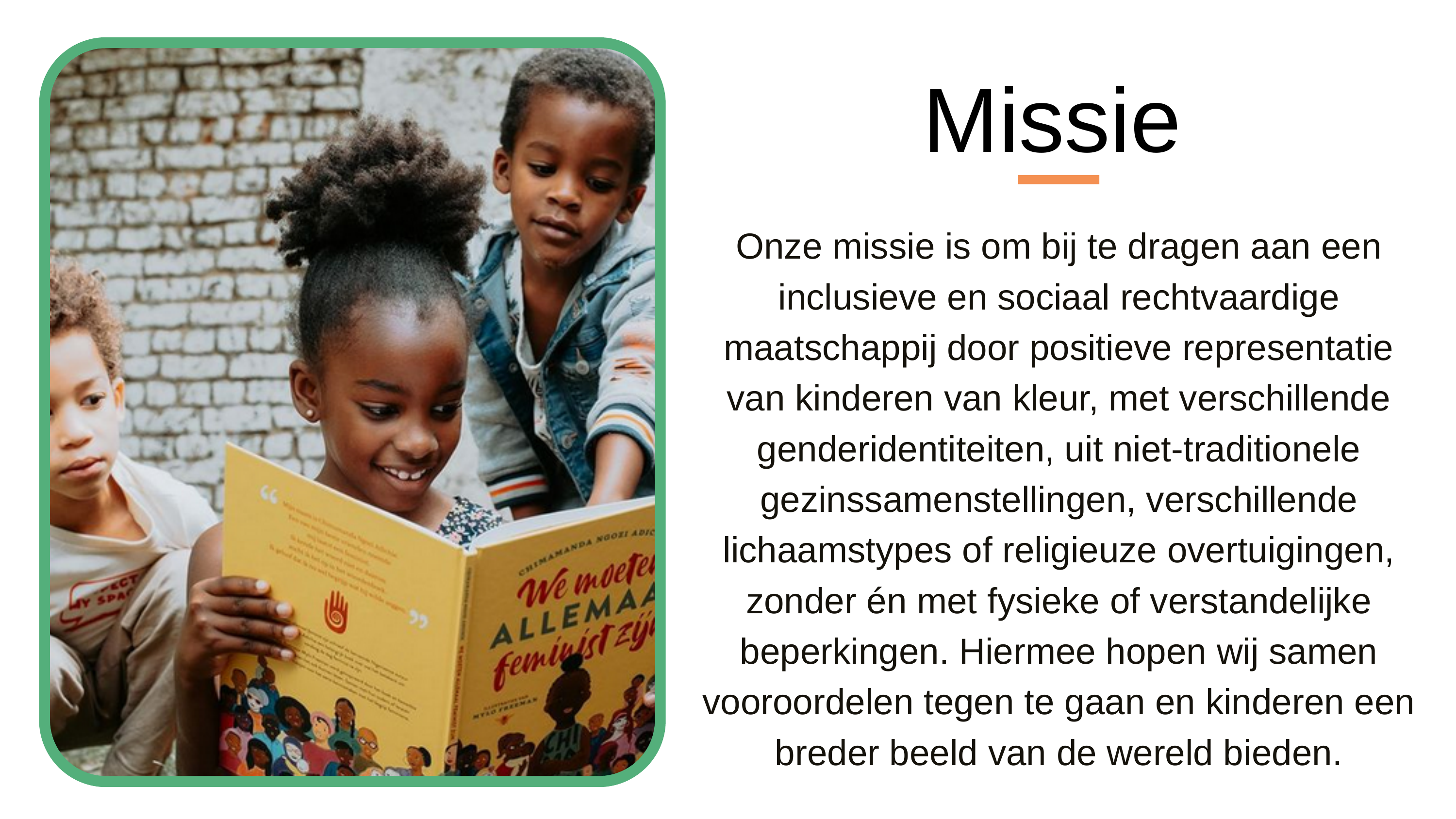

Missie
Onze missie is om bij te dragen aan een inclusieve en sociaal rechtvaardige maatschappij door positieve representatie van kinderen van kleur, met verschillende genderidentiteiten, uit niet-traditionele gezinssamenstellingen, verschillende lichaamstypes of religieuze overtuigingen, zonder én met fysieke of verstandelijke beperkingen. Hiermee hopen wij samen vooroordelen tegen te gaan en kinderen een breder beeld van de wereld bieden.